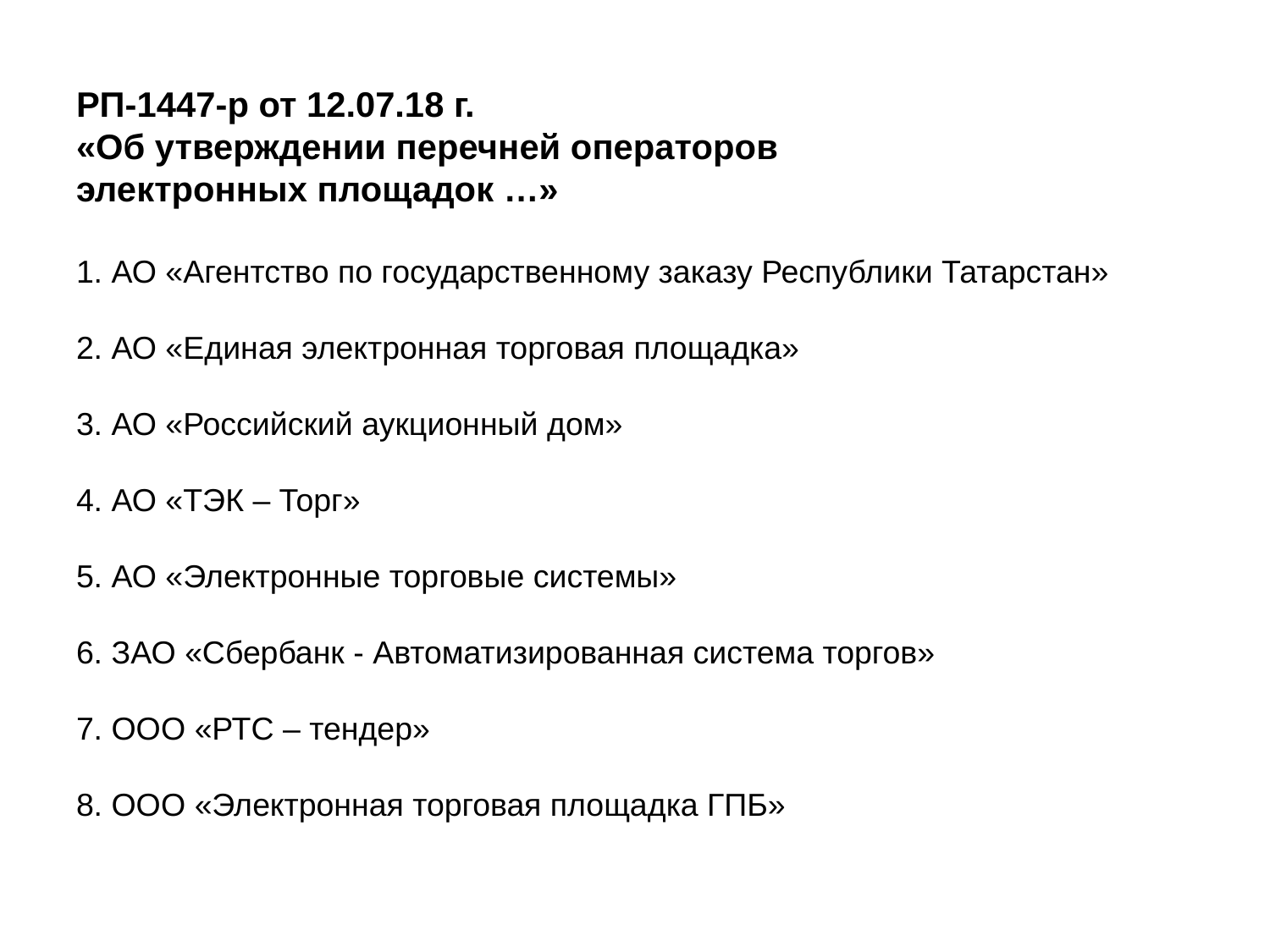

РП-1447-р от 12.07.18 г.
«Об утверждении перечней операторов
электронных площадок …»
1. АО «Агентство по государственному заказу Республики Татарстан»
2. АО «Единая электронная торговая площадка»
3. АО «Российский аукционный дом»
4. АО «ТЭК – Торг»
5. АО «Электронные торговые системы»
6. ЗАО «Сбербанк - Автоматизированная система торгов» 
7. ООО «РТС – тендер»
8. ООО «Электронная торговая площадка ГПБ»